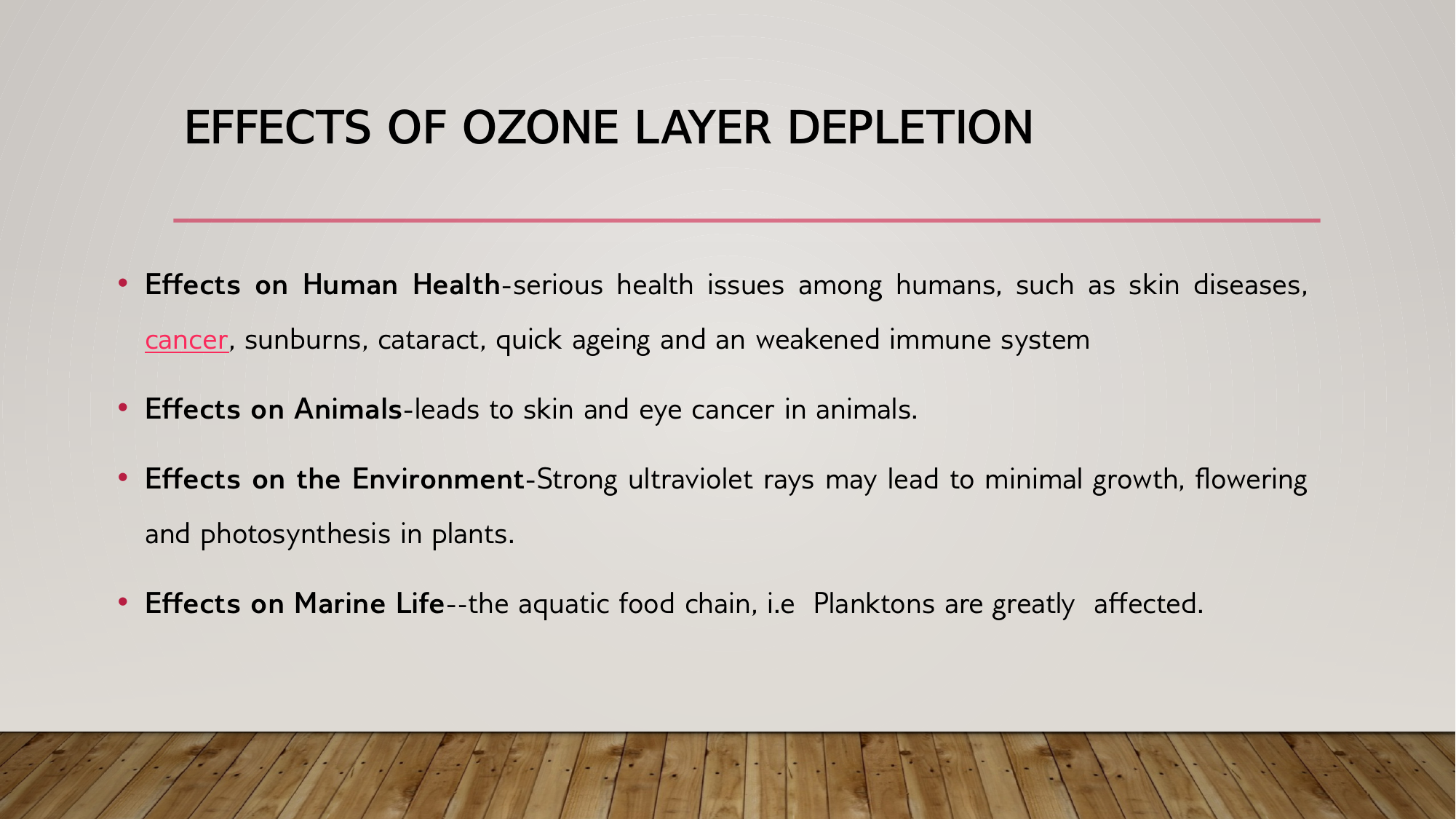

# Effects Of Ozone Layer Depletion
Effects on Human Health-serious health issues among humans, such as skin diseases, cancer, sunburns, cataract, quick ageing and an weakened immune system
Effects on Animals-leads to skin and eye cancer in animals.
Effects on the Environment-Strong ultraviolet rays may lead to minimal growth, flowering and photosynthesis in plants.
Effects on Marine Life--the aquatic food chain, i.e  Planktons are greatly  affected.